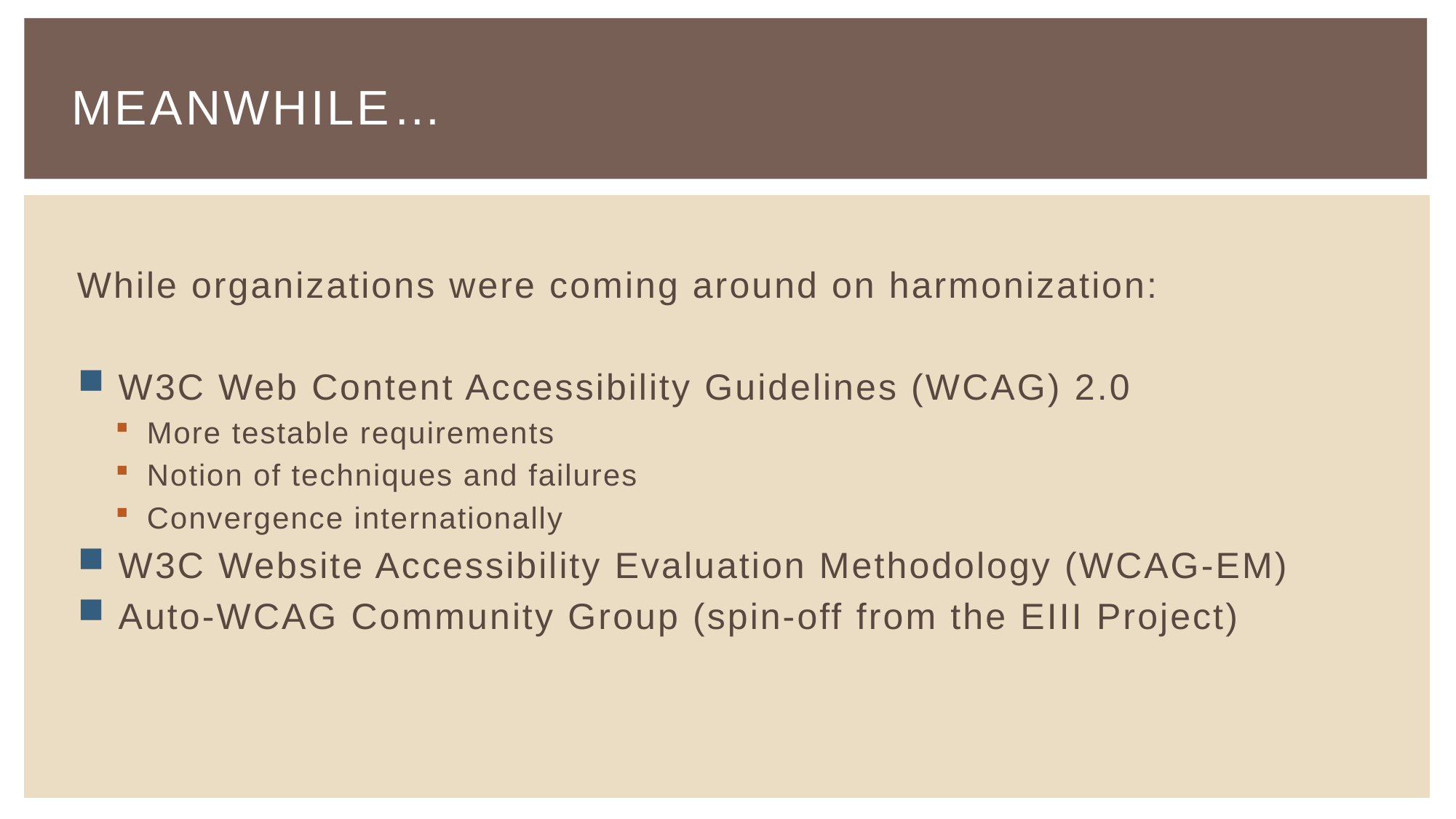

# Meanwhile…

While organizations were coming around on harmonization:

 W3C Web Content Accessibility Guidelines (WCAG) 2.0
 More testable requirements
 Notion of techniques and failures
 Convergence internationally
 W3C Website Accessibility Evaluation Methodology (WCAG-EM)
 Auto-WCAG Community Group (spin-off from the EIII Project)